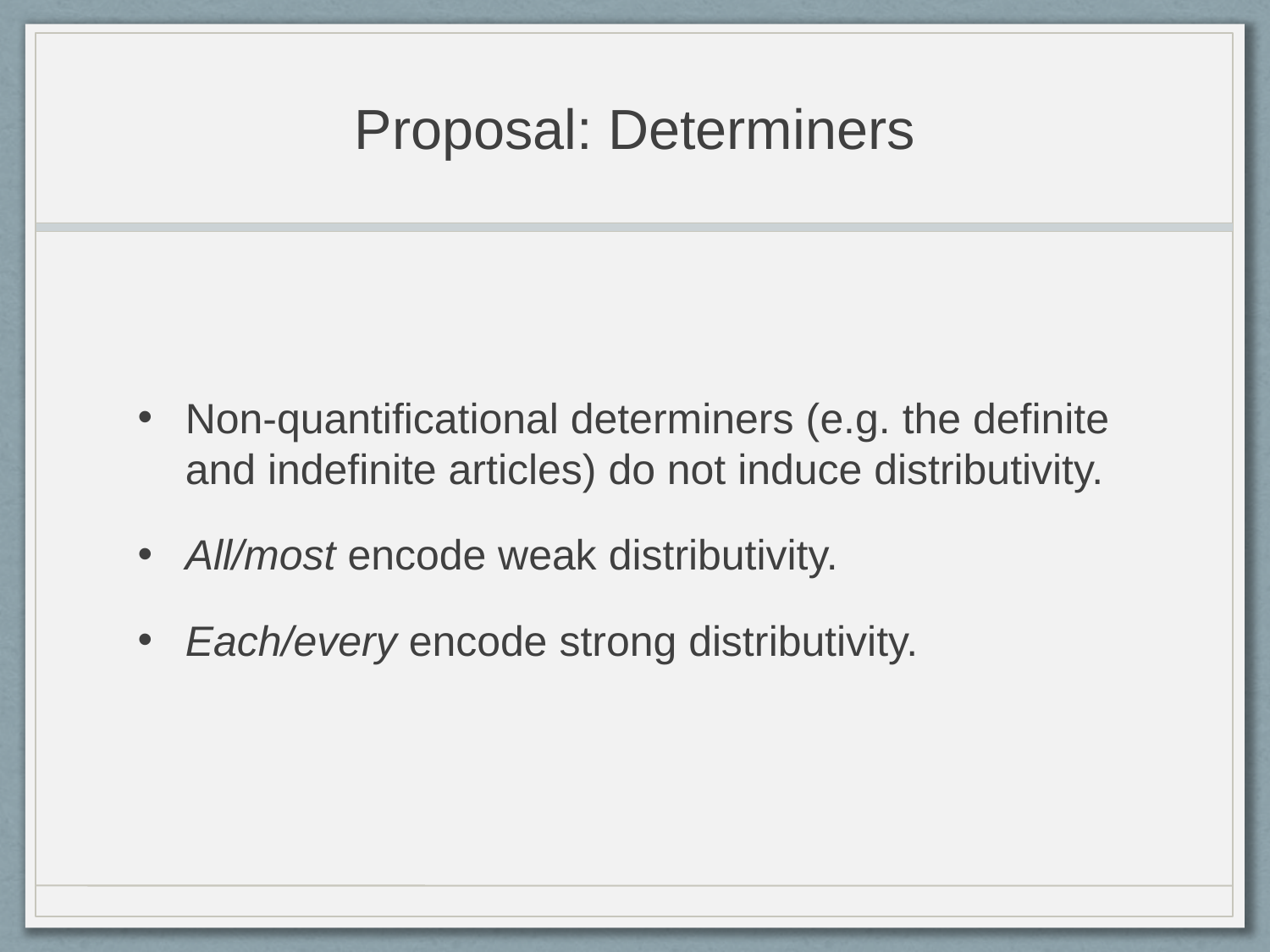

# Proposal: Determiners

Non-quantificational determiners (e.g. the definite and indefinite articles) do not induce distributivity.
All/most encode weak distributivity.
Each/every encode strong distributivity.